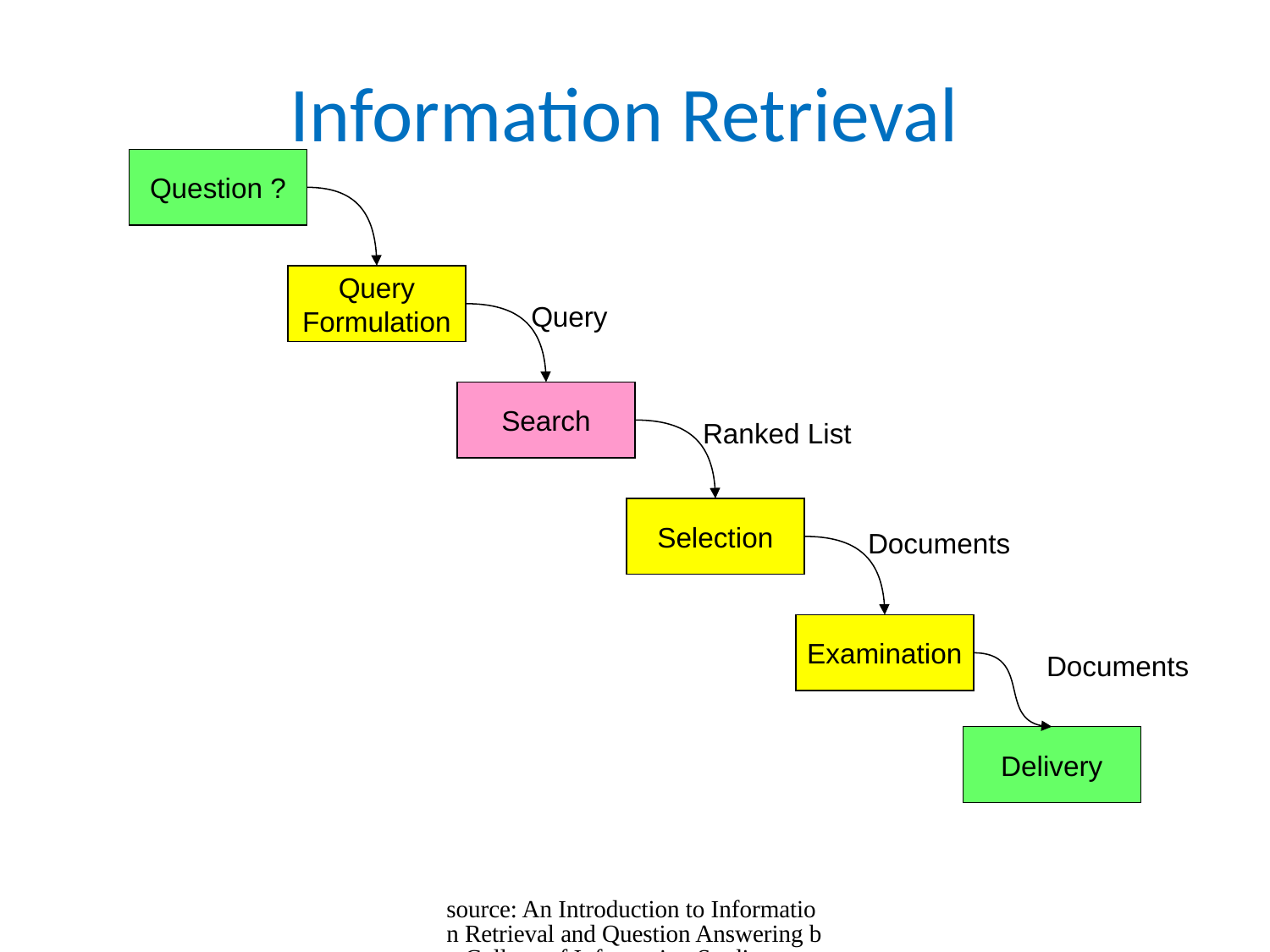

# Information Retrieval
Question ?

Query
Formulation
Query
Search
Ranked List
Selection
Documents

Examination
Documents
Delivery
source: An Introduction to Information Retrieval and Question Answering by College of Information Studies